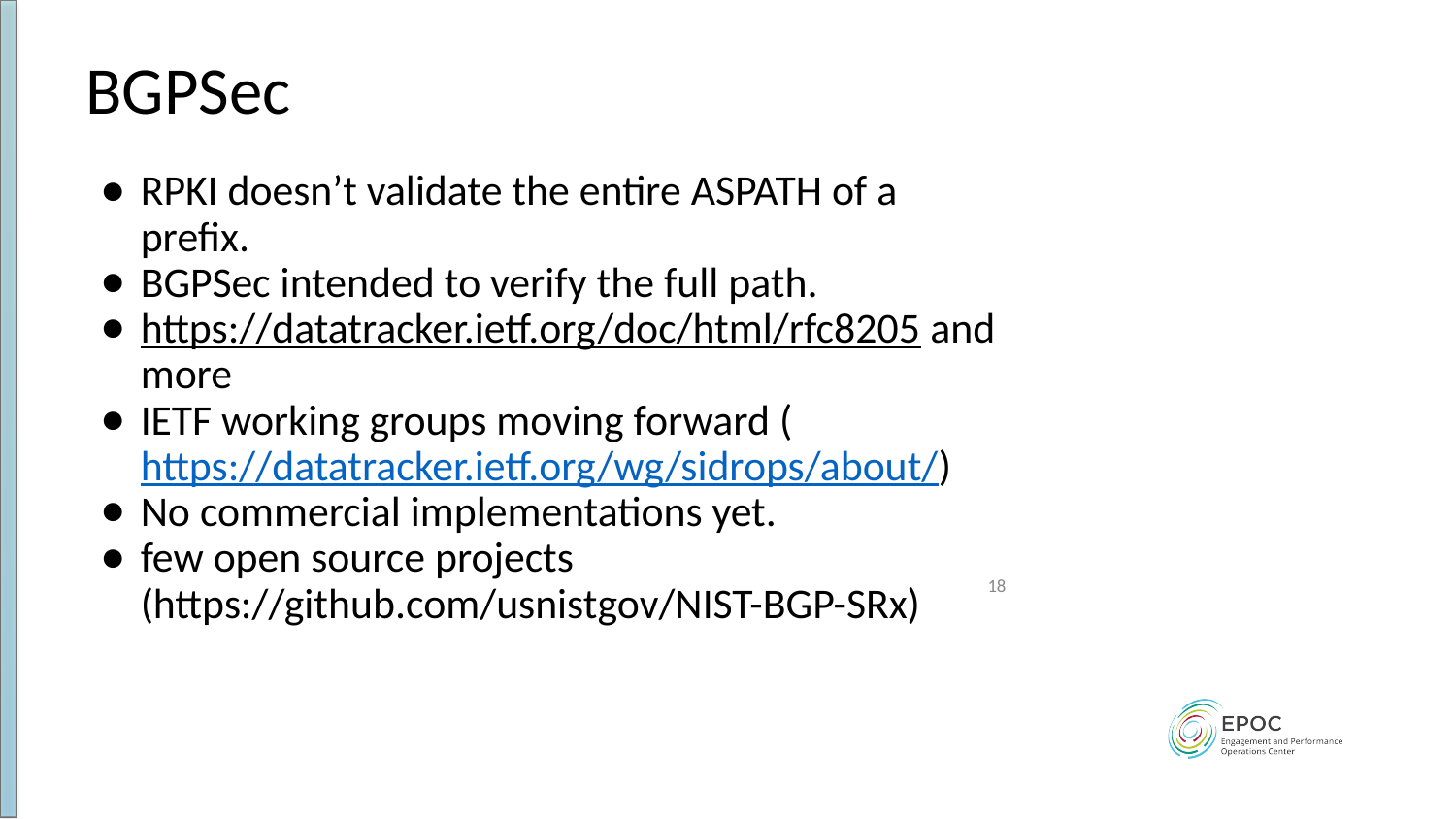

# BGPSec
RPKI doesn’t validate the entire ASPATH of a prefix.
BGPSec intended to verify the full path.
https://datatracker.ietf.org/doc/html/rfc8205 and more
IETF working groups moving forward (https://datatracker.ietf.org/wg/sidrops/about/)
No commercial implementations yet.
few open source projects (https://github.com/usnistgov/NIST-BGP-SRx)
18